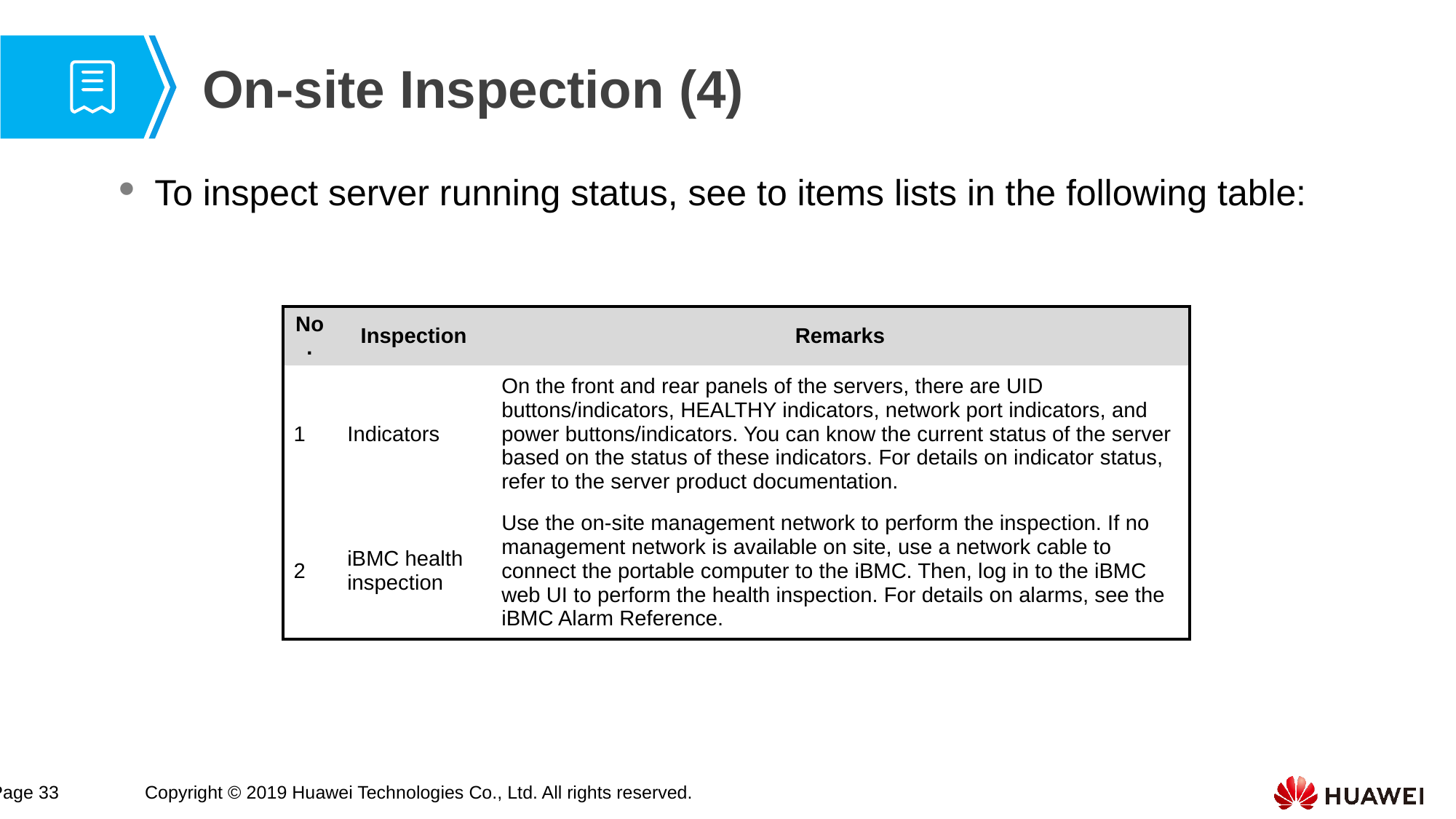

On-site Inspection (4)
To inspect server running status, see to items lists in the following table:

| No. | Inspection | Remarks |
| --- | --- | --- |
| 1 | Indicators | On the front and rear panels of the servers, there are UID buttons/indicators, HEALTHY indicators, network port indicators, and power buttons/indicators. You can know the current status of the server based on the status of these indicators. For details on indicator status, refer to the server product documentation. |
| 2 | iBMC health inspection | Use the on-site management network to perform the inspection. If no management network is available on site, use a network cable to connect the portable computer to the iBMC. Then, log in to the iBMC web UI to perform the health inspection. For details on alarms, see the iBMC Alarm Reference. |